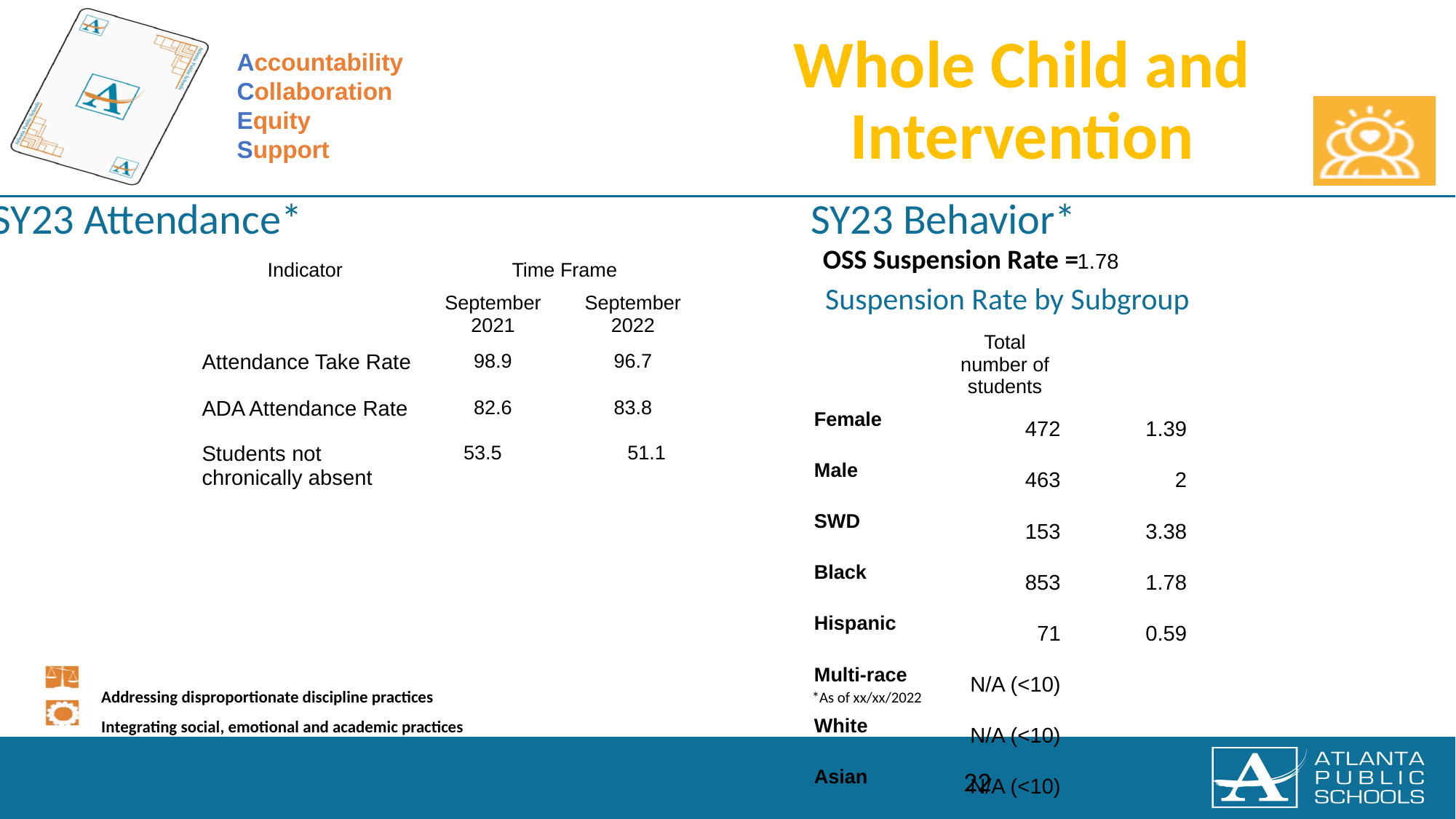

| Indicator | Time Frame |  |
| --- | --- | --- |
|  | September 2021 | September 2022 |
| Attendance Take Rate | 98.9 | 96.7 |
| ADA Attendance Rate | 82.6 | 83.8 |
| Students not chronically absent | 53.5 51.1 |  |
1.78
| Subgroup | Total number of students | OSS Suspension Rate |
| --- | --- | --- |
| Female | 472 | 1.39 |
| Male | 463 | 2 |
| SWD | 153 | 3.38 |
| Black | 853 | 1.78 |
| Hispanic | 71 | 0.59 |
| Multi-race | N/A (<10) |  |
| White | N/A (<10) |  |
| Asian | N/A (<10) |  |
*As of xx/xx/2022
22